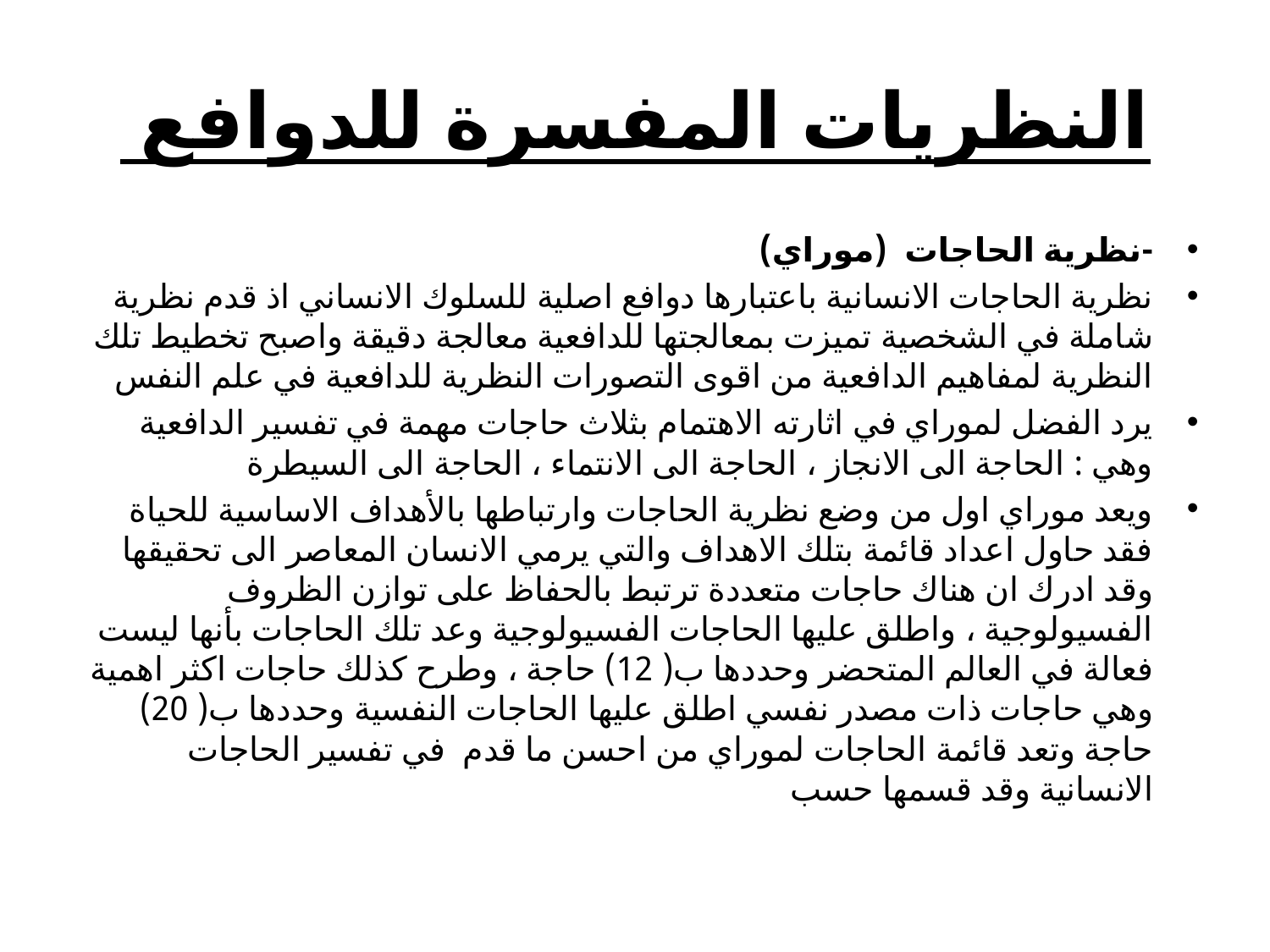

# النظريات المفسرة للدوافع
-نظرية الحاجات  (موراي)
نظرية الحاجات الانسانية باعتبارها دوافع اصلية للسلوك الانساني اذ قدم نظرية شاملة في الشخصية تميزت بمعالجتها للدافعية معالجة دقيقة واصبح تخطيط تلك النظرية لمفاهيم الدافعية من اقوى التصورات النظرية للدافعية في علم النفس
يرد الفضل لموراي في اثارته الاهتمام بثلاث حاجات مهمة في تفسير الدافعية وهي : الحاجة الى الانجاز ، الحاجة الى الانتماء ، الحاجة الى السيطرة
ويعد موراي اول من وضع نظرية الحاجات وارتباطها بالأهداف الاساسية للحياة فقد حاول اعداد قائمة بتلك الاهداف والتي يرمي الانسان المعاصر الى تحقيقها وقد ادرك ان هناك حاجات متعددة ترتبط بالحفاظ على توازن الظروف الفسيولوجية ، واطلق عليها الحاجات الفسيولوجية وعد تلك الحاجات بأنها ليست فعالة في العالم المتحضر وحددها ب( 12) حاجة ، وطرح كذلك حاجات اكثر اهمية وهي حاجات ذات مصدر نفسي اطلق عليها الحاجات النفسية وحددها ب( 20) حاجة وتعد قائمة الحاجات لموراي من احسن ما قدم  في تفسير الحاجات الانسانية وقد قسمها حسب